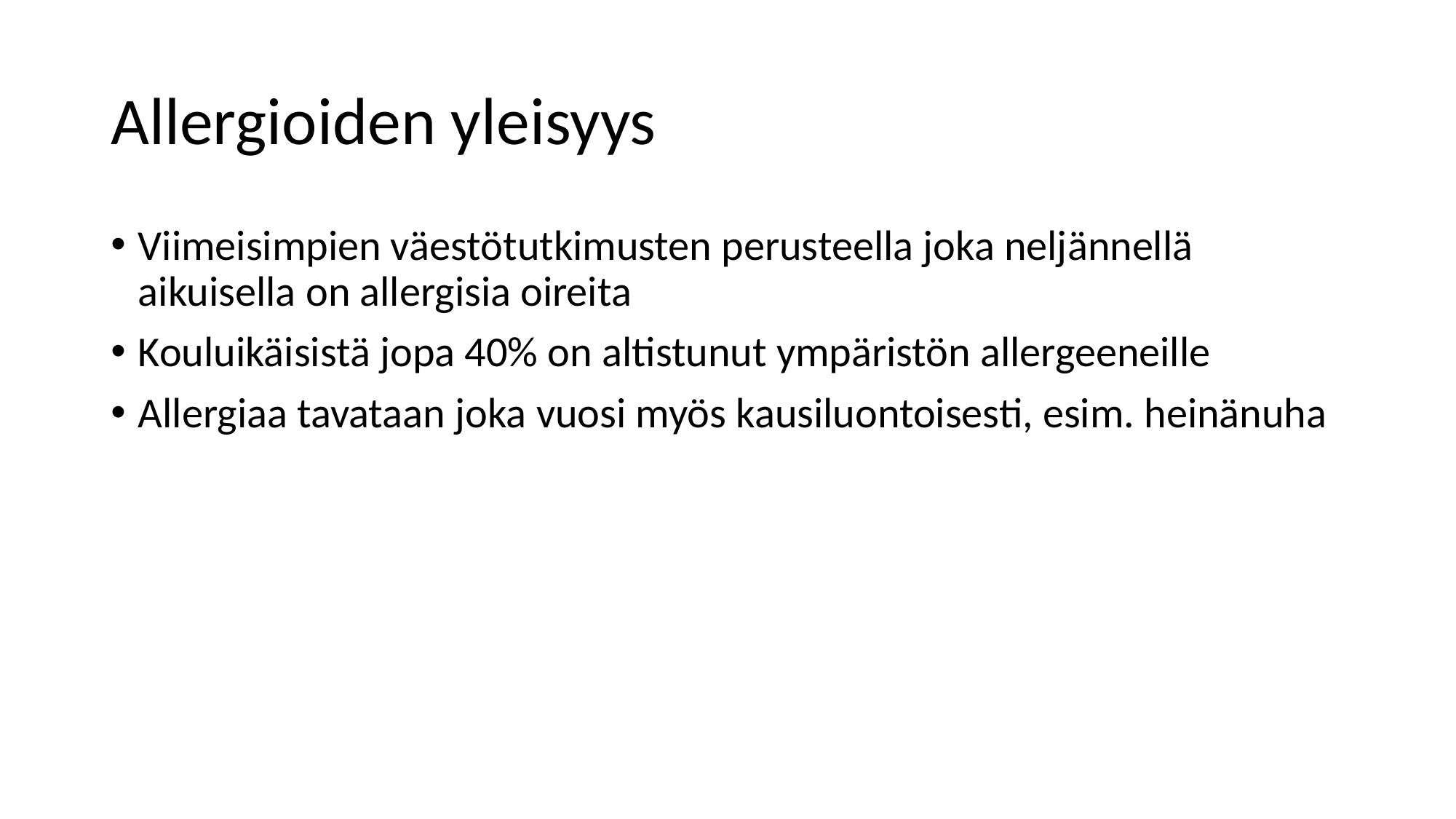

# Allergioiden yleisyys
Viimeisimpien väestötutkimusten perusteella joka neljännellä aikuisella on allergisia oireita
Kouluikäisistä jopa 40% on altistunut ympäristön allergeeneille
Allergiaa tavataan joka vuosi myös kausiluontoisesti, esim. heinänuha